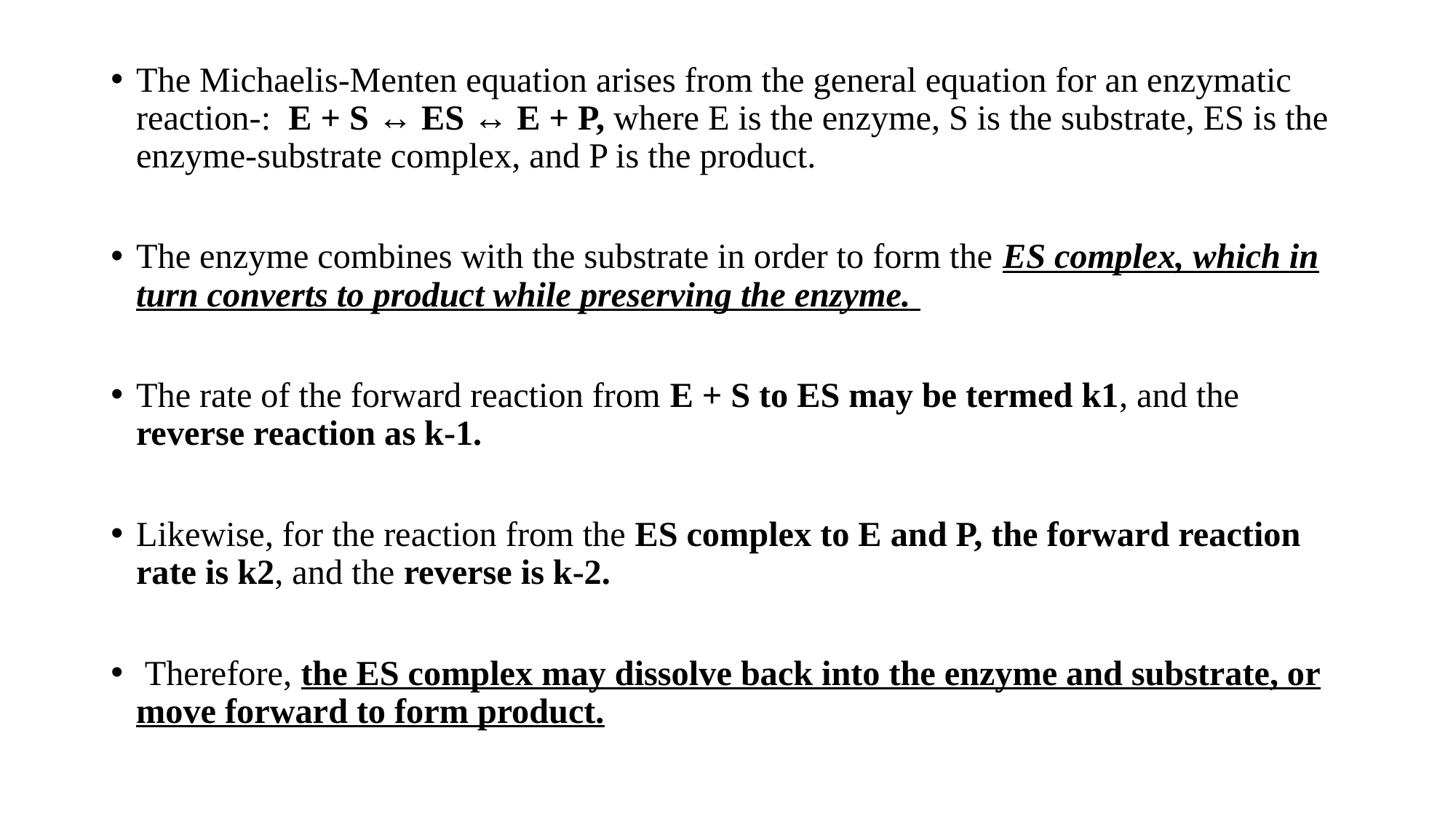

The Michaelis-Menten equation arises from the general equation for an enzymatic reaction-:  E + S ↔ ES ↔ E + P, where E is the enzyme, S is the substrate, ES is the enzyme-substrate complex, and P is the product.

The enzyme combines with the substrate in order to form the ES complex, which in turn converts to product while preserving the enzyme.

The rate of the forward reaction from E + S to ES may be termed k1, and the reverse reaction as k-1.

Likewise, for the reaction from the ES complex to E and P, the forward reaction rate is k2, and the reverse is k-2.

 Therefore, the ES complex may dissolve back into the enzyme and substrate, or move forward to form product.